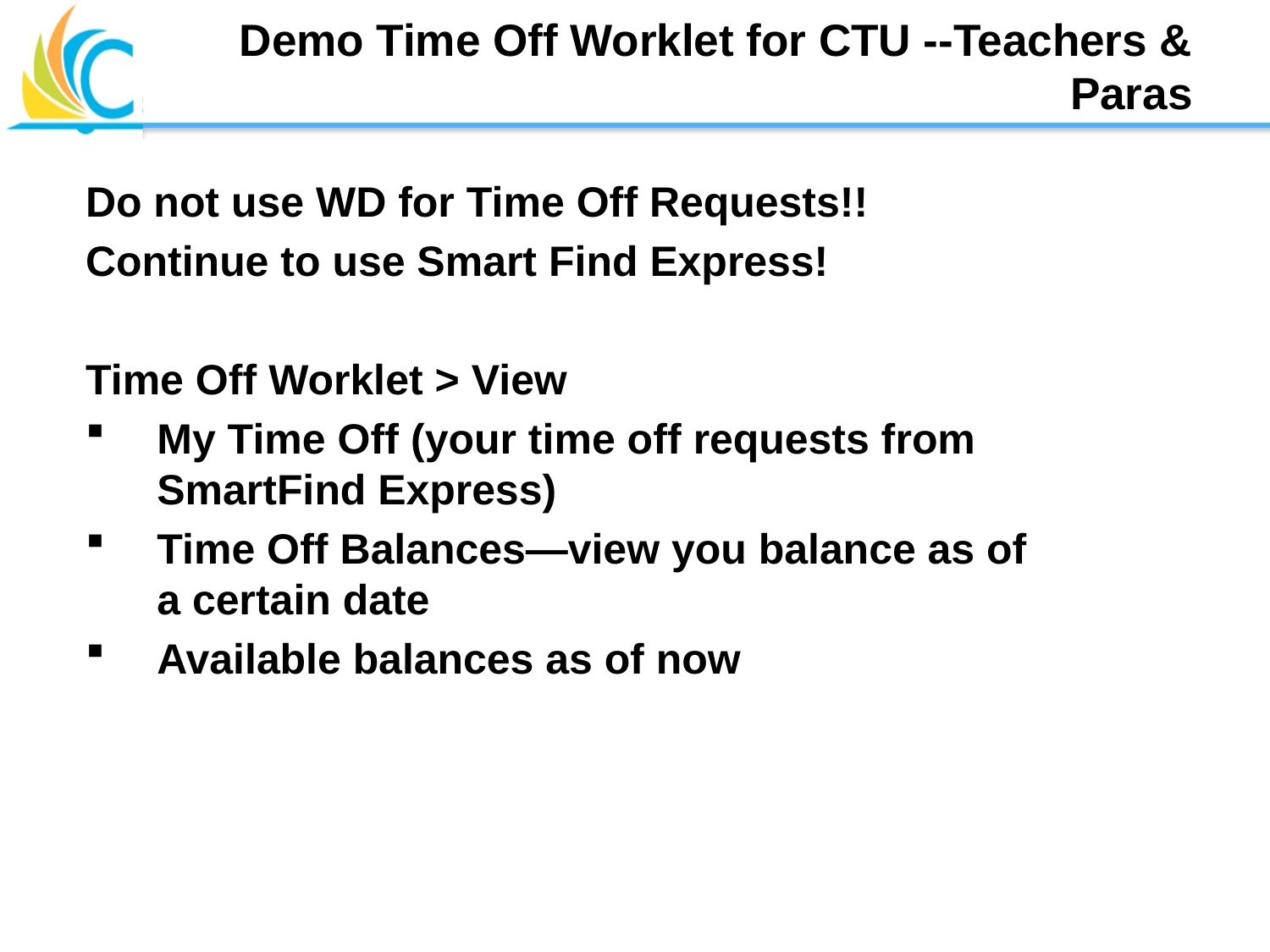

# Demo Time Off Worklet for CTU --Teachers & Paras
Do not use WD for Time Off Requests!!
Continue to use Smart Find Express!

Time Off Worklet > View
My Time Off (your time off requests from SmartFind Express)
Time Off Balances—view you balance as of a certain date
Available balances as of now